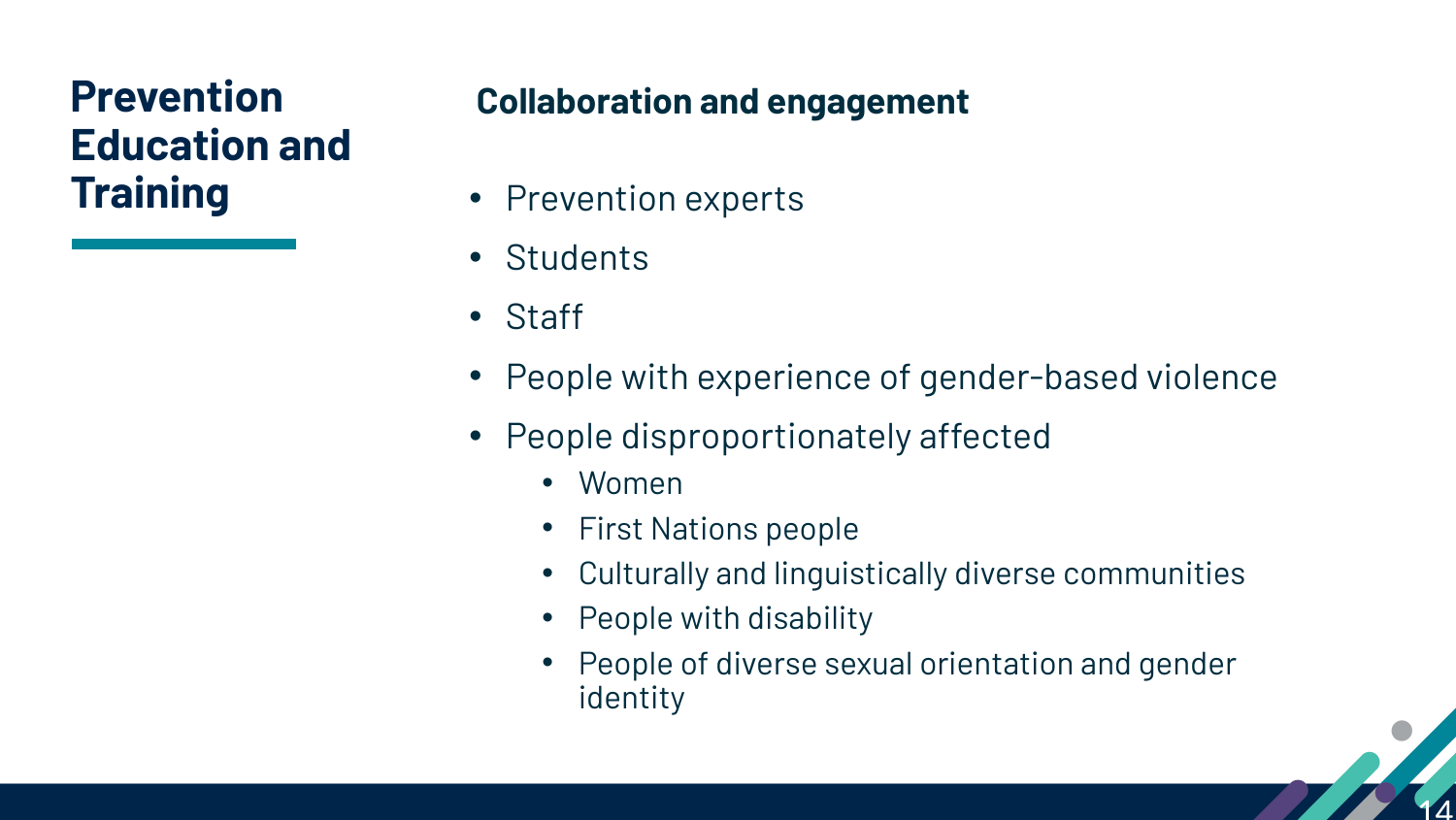

8
# Prevention Education and Training
 Collaboration and engagement

Prevention experts
Students
Staff
People with experience of gender-based violence
People disproportionately affected
Women
First Nations people
Culturally and linguistically diverse communities
People with disability
People of diverse sexual orientation and gender identity

14